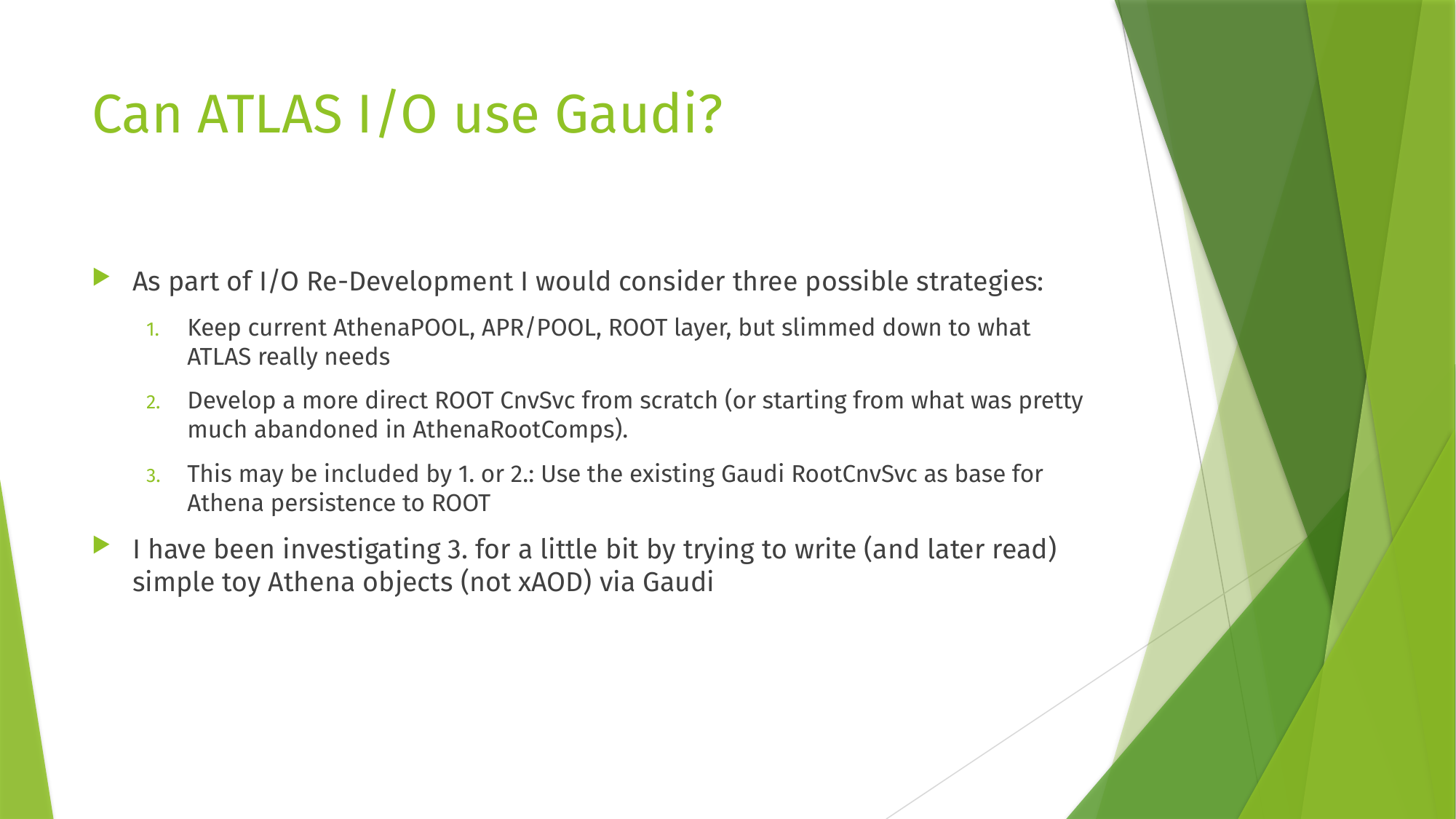

# Can ATLAS I/O use Gaudi?
As part of I/O Re-Development I would consider three possible strategies:
Keep current AthenaPOOL, APR/POOL, ROOT layer, but slimmed down to what ATLAS really needs
Develop a more direct ROOT CnvSvc from scratch (or starting from what was pretty much abandoned in AthenaRootComps).
This may be included by 1. or 2.: Use the existing Gaudi RootCnvSvc as base for Athena persistence to ROOT
I have been investigating 3. for a little bit by trying to write (and later read) simple toy Athena objects (not xAOD) via Gaudi